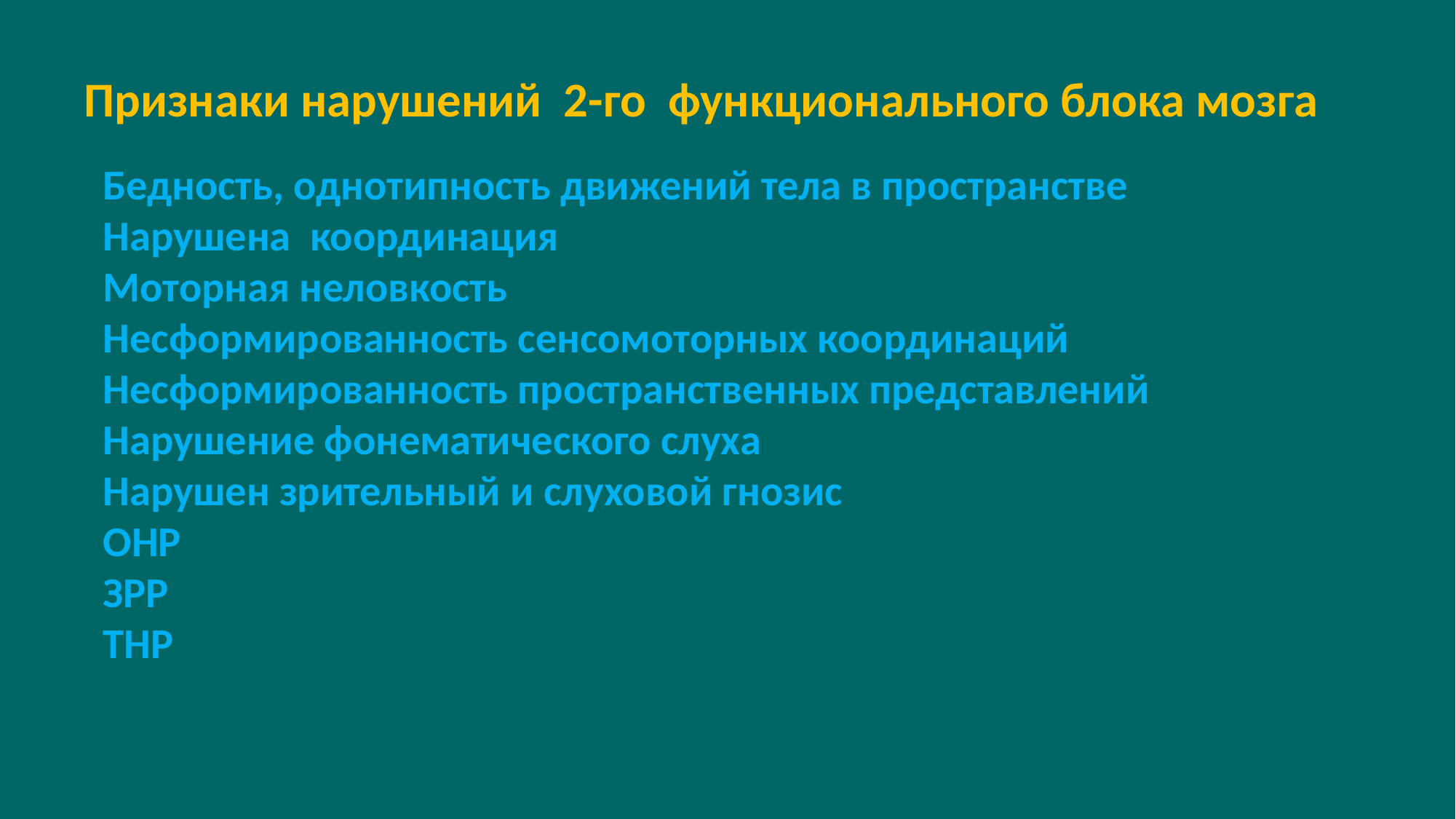

Признаки нарушений  2-го  функционального блока мозга
Бедность, однотипность движений тела в пространстве
Нарушена  координация
Моторная неловкость
Несформированность сенсомоторных координаций
Несформированность пространственных представлений
Нарушение фонематического слуха
Нарушен зрительный и слуховой гнозис
ОНР
ЗРР
ТНР